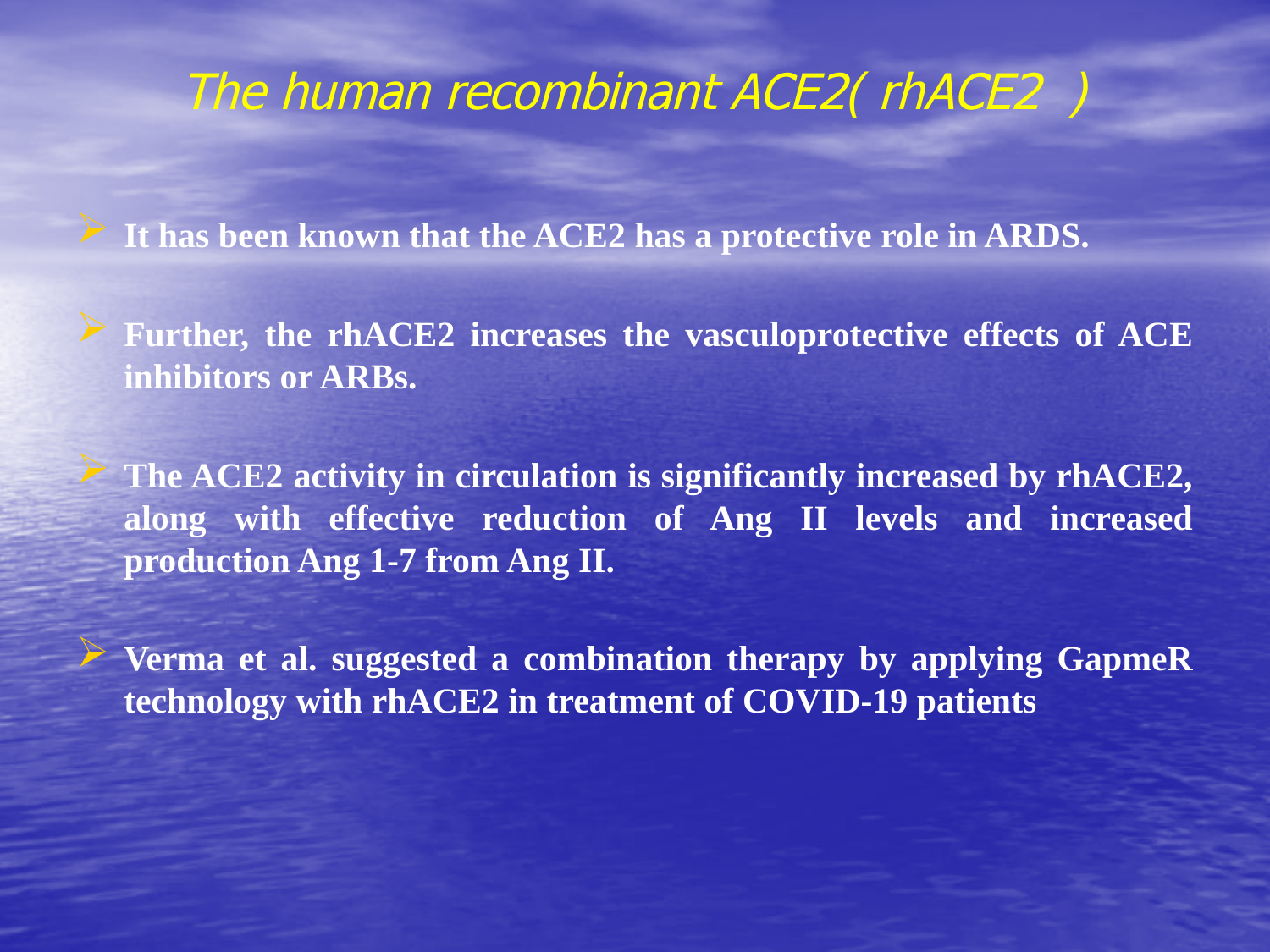

# The human recombinant ACE2( rhACE2  )
It has been known that the ACE2 has a protective role in ARDS.

Further, the rhACE2 increases the vasculoprotective effects of ACE inhibitors or ARBs.

The ACE2 activity in circulation is significantly increased by rhACE2, along with effective reduction of Ang II levels and increased production Ang 1-7 from Ang II.

Verma et al. suggested a combination therapy by applying GapmeR technology with rhACE2 in treatment of COVID-19 patients